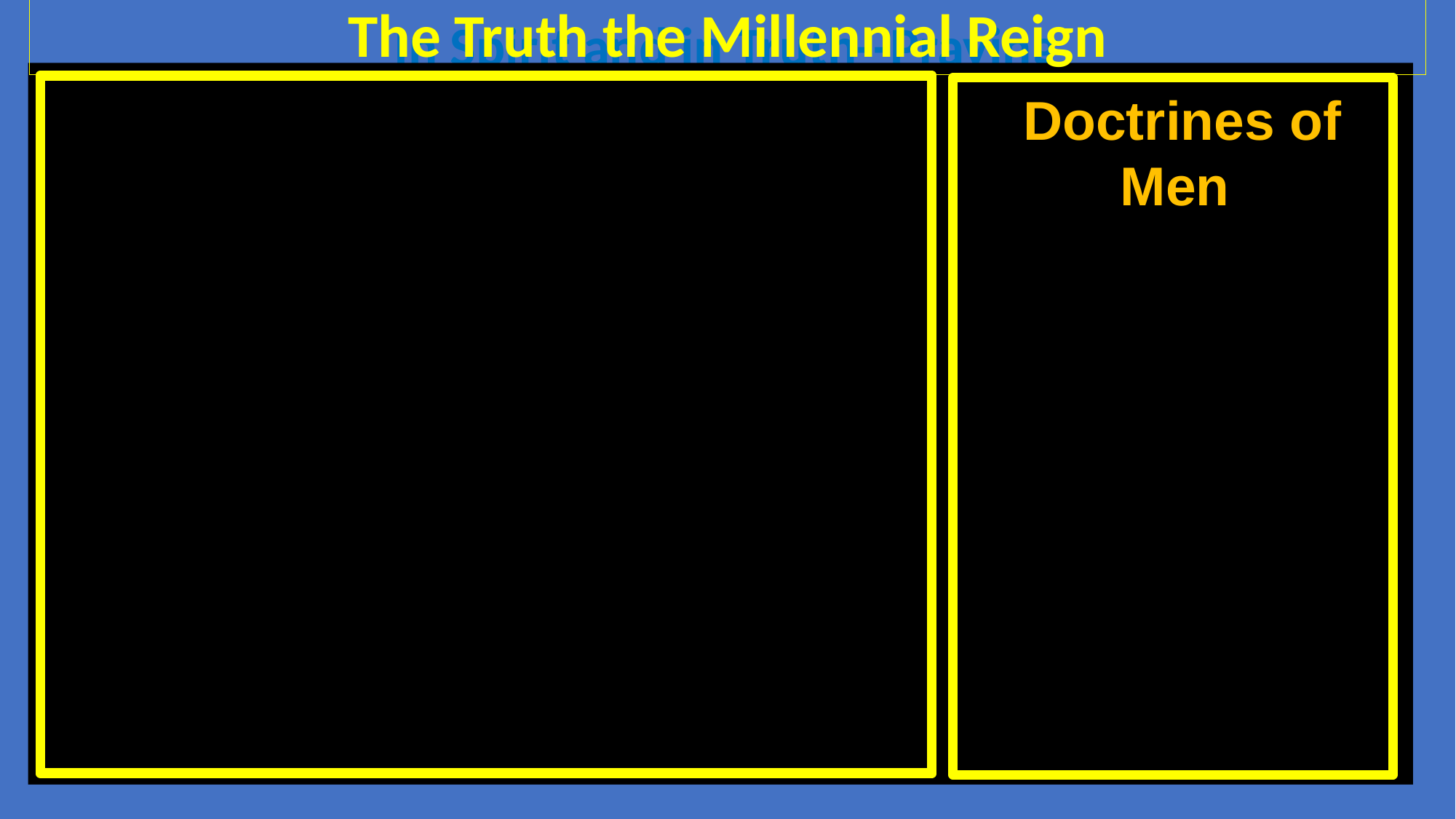

The Truth the Millennial Reign
In Spirit and in Truth--Praying

 Doctrines of Men